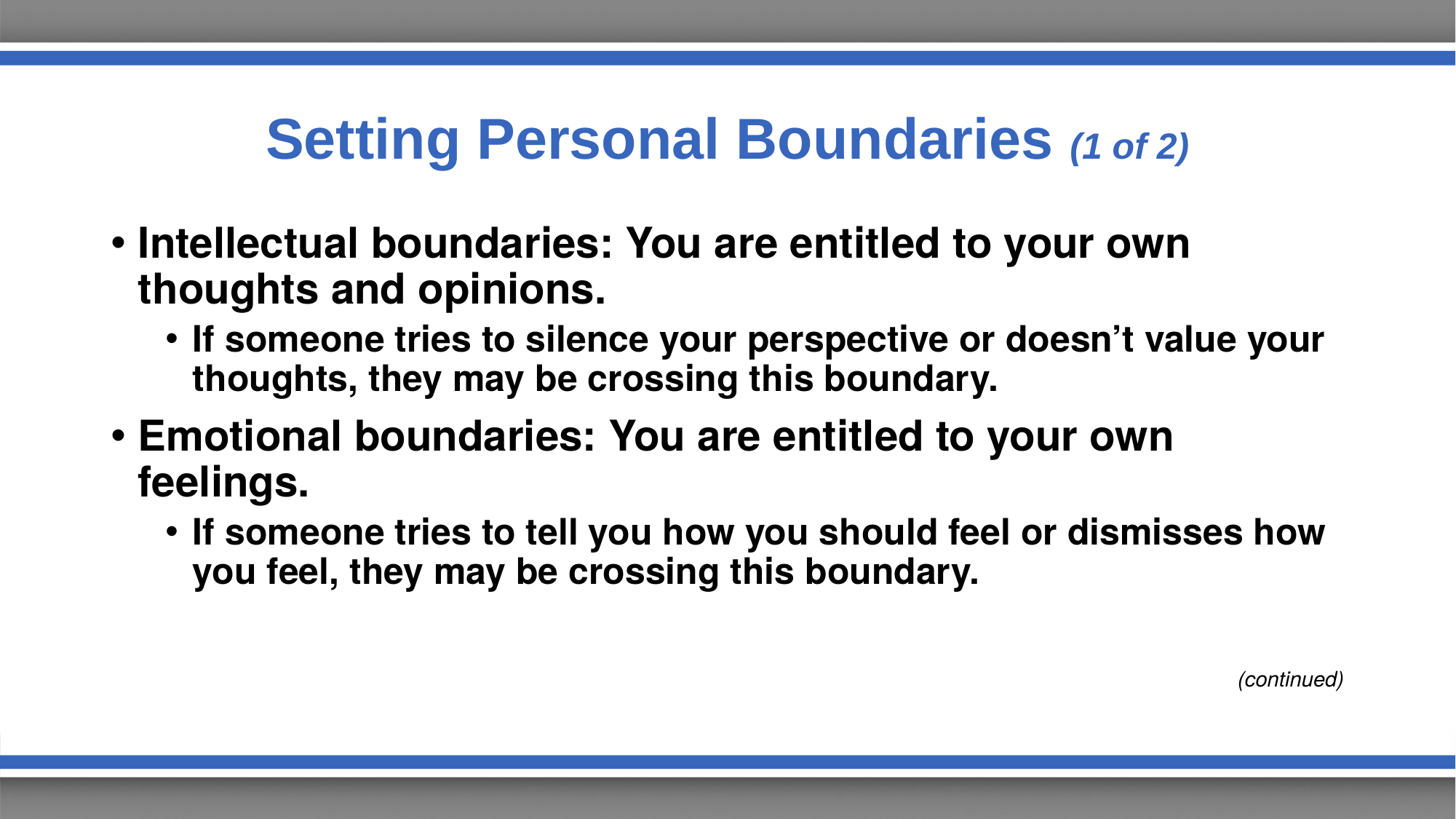

# Setting Personal Boundaries (1 of 2)
Intellectual boundaries: You are entitled to your own thoughts and opinions.
If someone tries to silence your perspective or doesn’t value your thoughts, they may be crossing this boundary.
Emotional boundaries: You are entitled to your own feelings.
If someone tries to tell you how you should feel or dismisses how you feel, they may be crossing this boundary.

(continued)